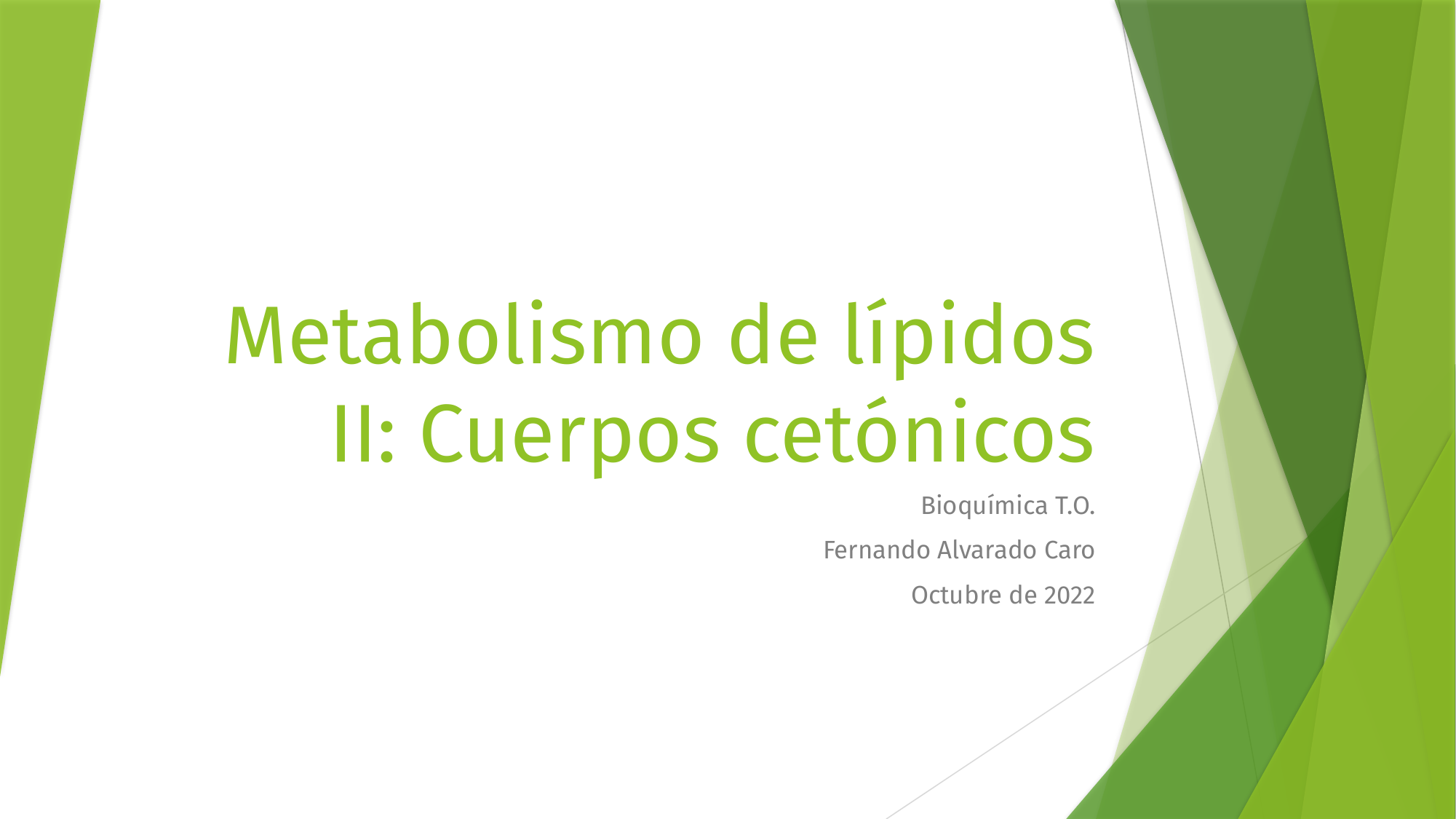

# Metabolismo de lípidos II: Cuerpos cetónicos
Bioquímica T.O.
Fernando Alvarado Caro
Octubre de 2022